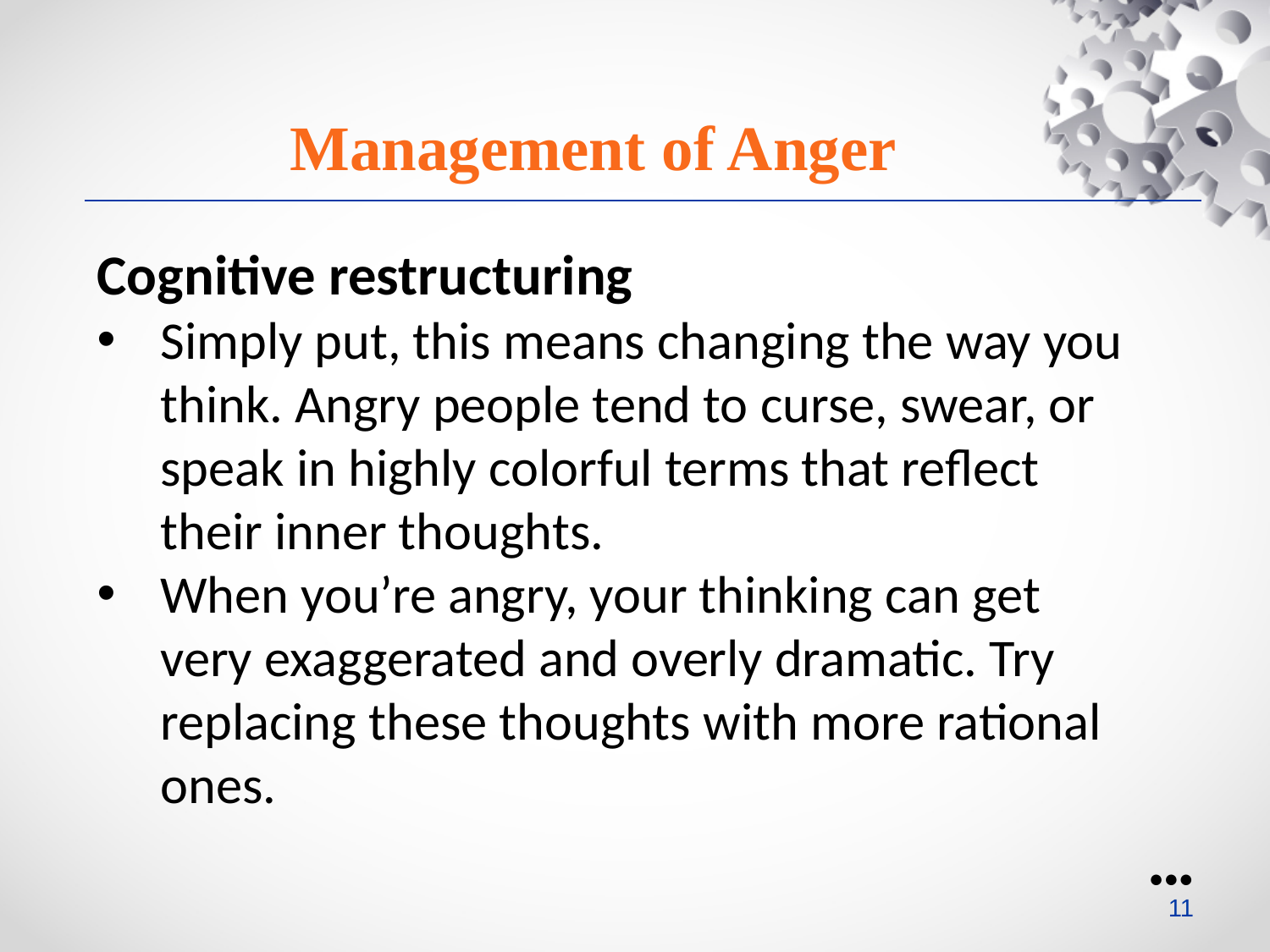

Management of Anger
Cognitive restructuring
Simply put, this means changing the way you think. Angry people tend to curse, swear, or speak in highly colorful terms that reflect their inner thoughts.
When you’re angry, your thinking can get very exaggerated and overly dramatic. Try replacing these thoughts with more rational ones.
●●●
11